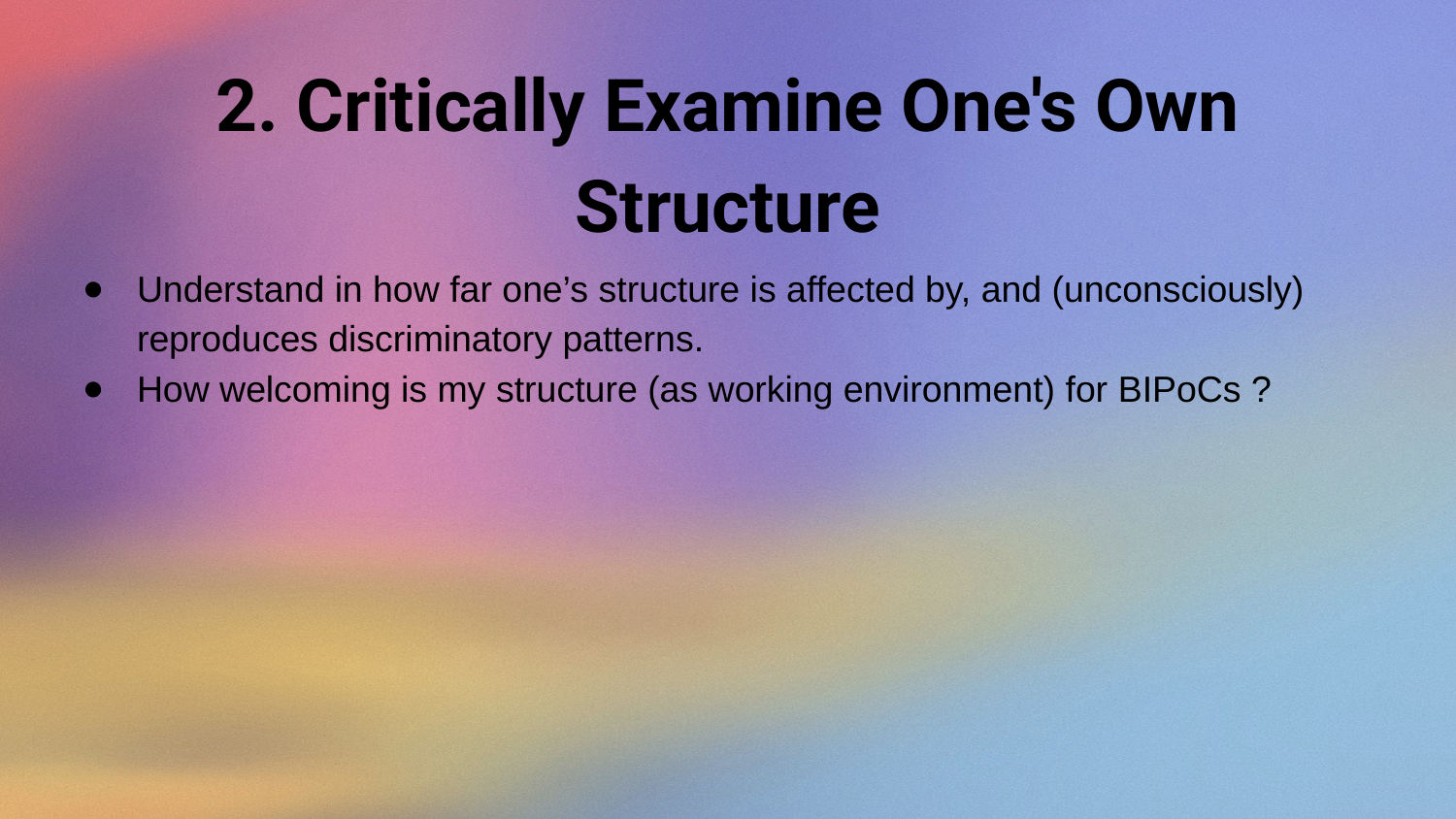

2. Critically Examine One's Own Structure
Understand in how far one’s structure is affected by, and (unconsciously) reproduces discriminatory patterns.
How welcoming is my structure (as working environment) for BIPoCs ?